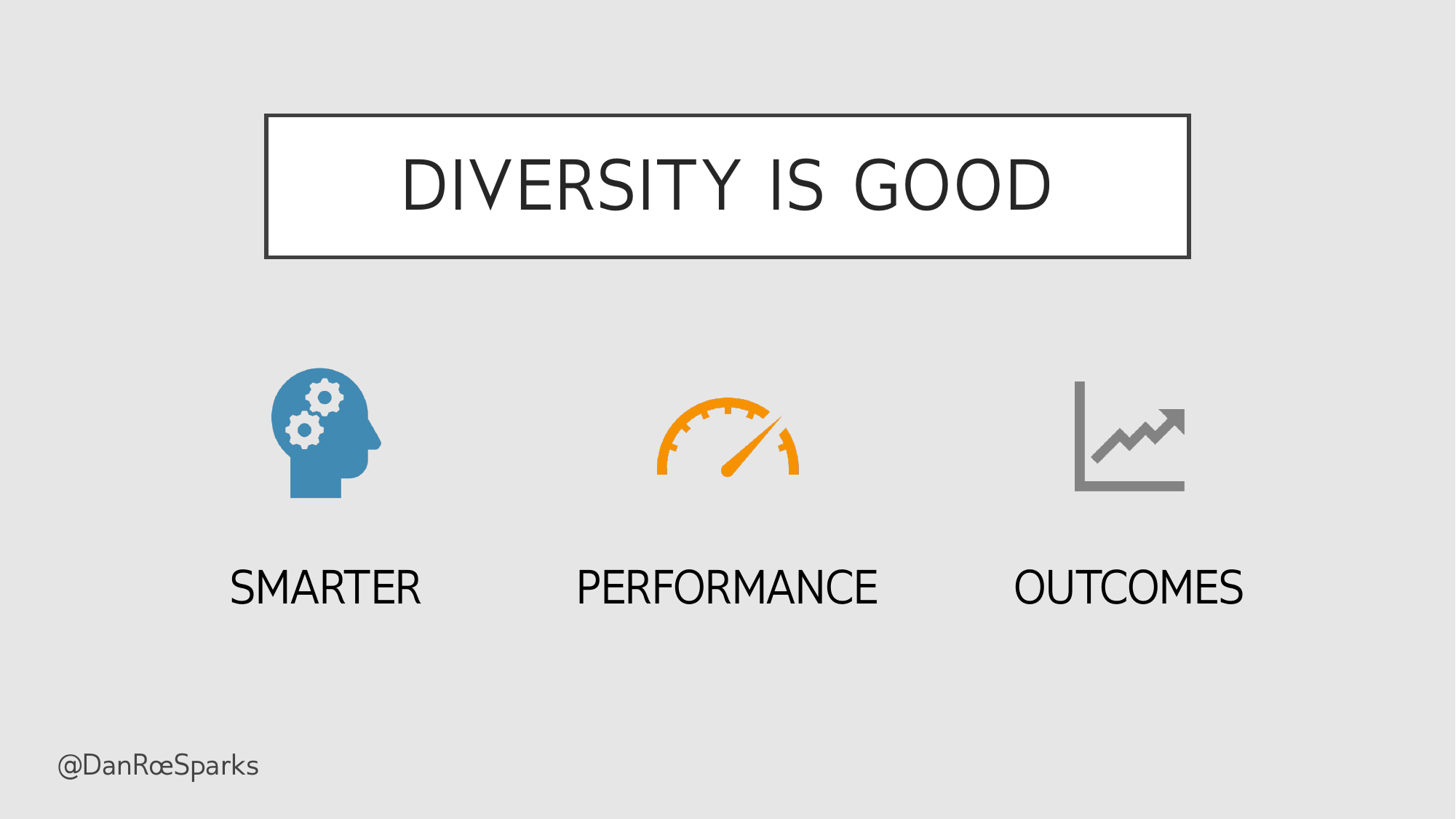

# DIVERSITY is GOOD
SMARTER
PERFORMANCE
OUTCOMES
@DanRoeSparks